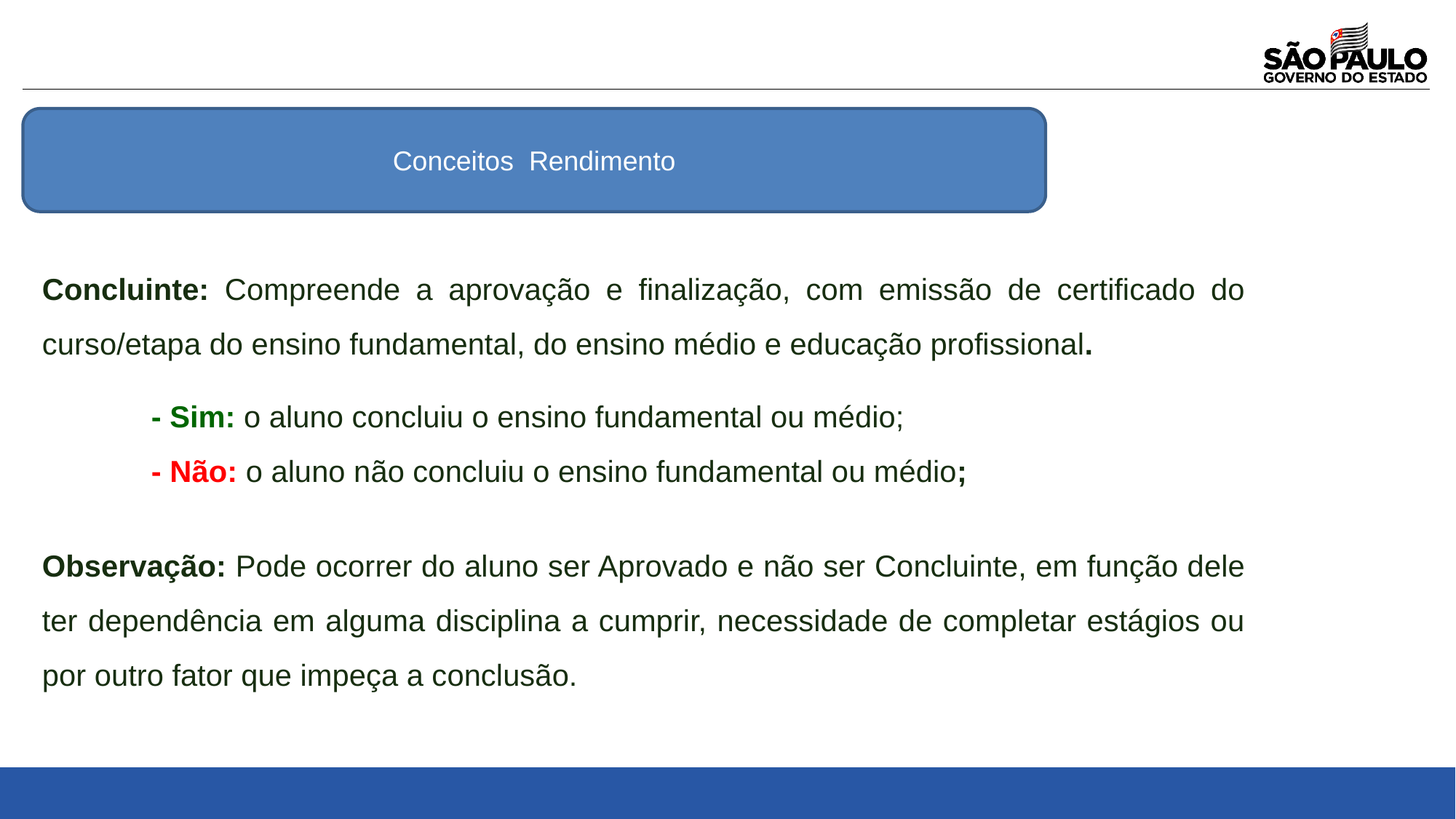

Conceitos  Rendimento
Concluinte: Compreende a aprovação e finalização, com emissão de certificado do curso/etapa do ensino fundamental, do ensino médio e educação profissional.
	- Sim: o aluno concluiu o ensino fundamental ou médio;
	- Não: o aluno não concluiu o ensino fundamental ou médio;

Observação: Pode ocorrer do aluno ser Aprovado e não ser Concluinte, em função dele ter dependência em alguma disciplina a cumprir, necessidade de completar estágios ou por outro fator que impeça a conclusão.